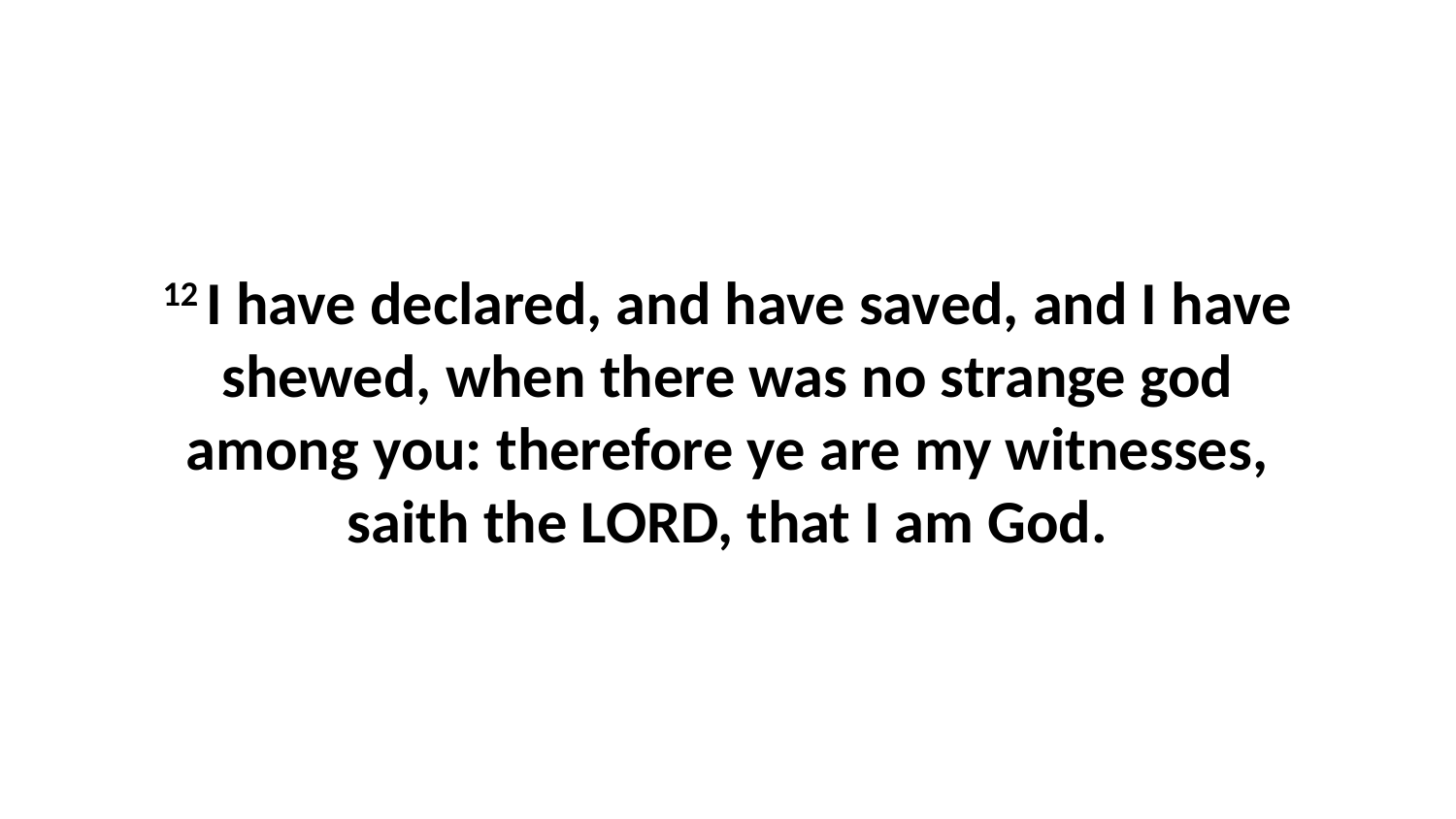

12 I have declared, and have saved, and I have shewed, when there was no strange god among you: therefore ye are my witnesses, saith the LORD, that I am God.